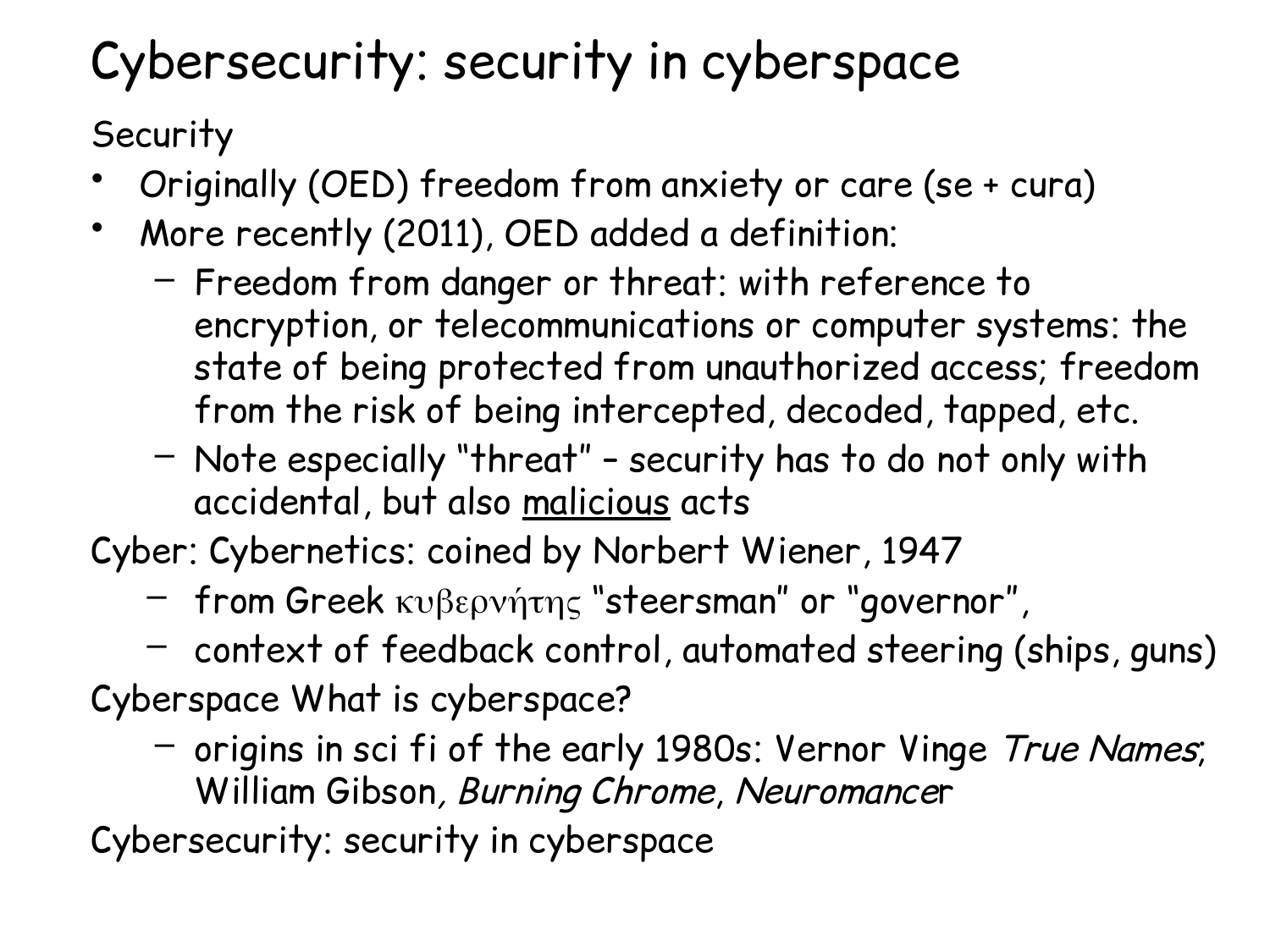

# Cybersecurity: security in cyberspace
Security
Originally (OED) freedom from anxiety or care (se + cura)
More recently (2011), OED added a definition:
Freedom from danger or threat: with reference to encryption, or telecommunications or computer systems: the state of being protected from unauthorized access; freedom from the risk of being intercepted, decoded, tapped, etc.
Note especially “threat” – security has to do not only with accidental, but also malicious acts
Cyber: Cybernetics: coined by Norbert Wiener, 1947
from Greek κυβερνήτης “steersman” or “governor”,
context of feedback control, automated steering (ships, guns)
Cyberspace What is cyberspace?
origins in sci fi of the early 1980s: Vernor Vinge True Names; William Gibson, Burning Chrome, Neuromancer
Cybersecurity: security in cyberspace